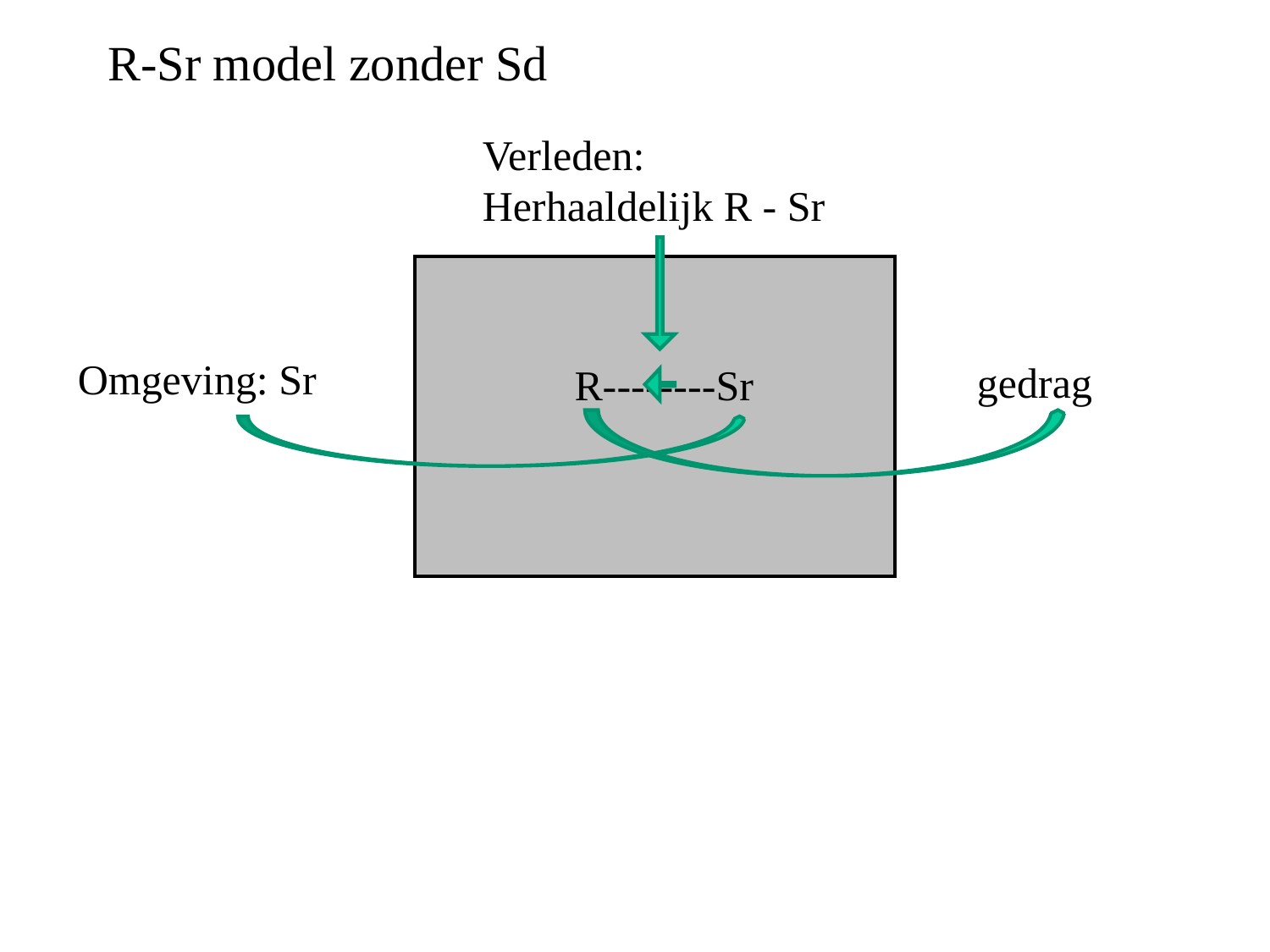

R-Sr model zonder Sd
Verleden:
Herhaaldelijk R - Sr

Omgeving: Sr
gedrag
R--------Sr